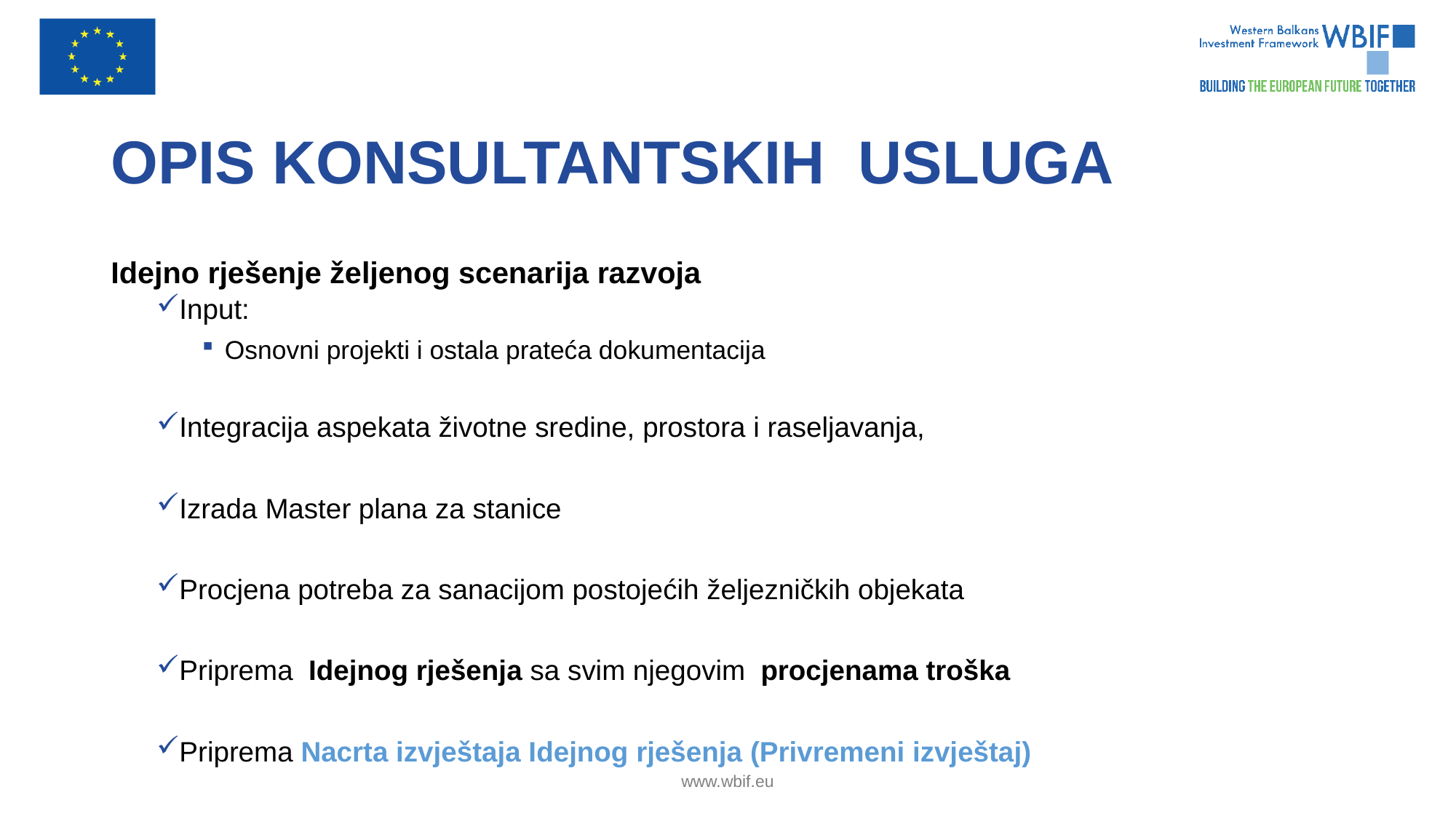

# OPIS KONSULTANTSKIH  USLUGA
Idejno rješenje željenog scenarija razvoja
Input:
Osnovni projekti i ostala prateća dokumentacija

Integracija aspekata životne sredine, prostora i raseljavanja,

Izrada Master plana za stanice

Procjena potreba za sanacijom postojećih željezničkih objekata

Priprema  Idejnog rješenja sa svim njegovim  procjenama troška

Priprema Nacrta izvještaja Idejnog rješenja (Privremeni izvještaj)